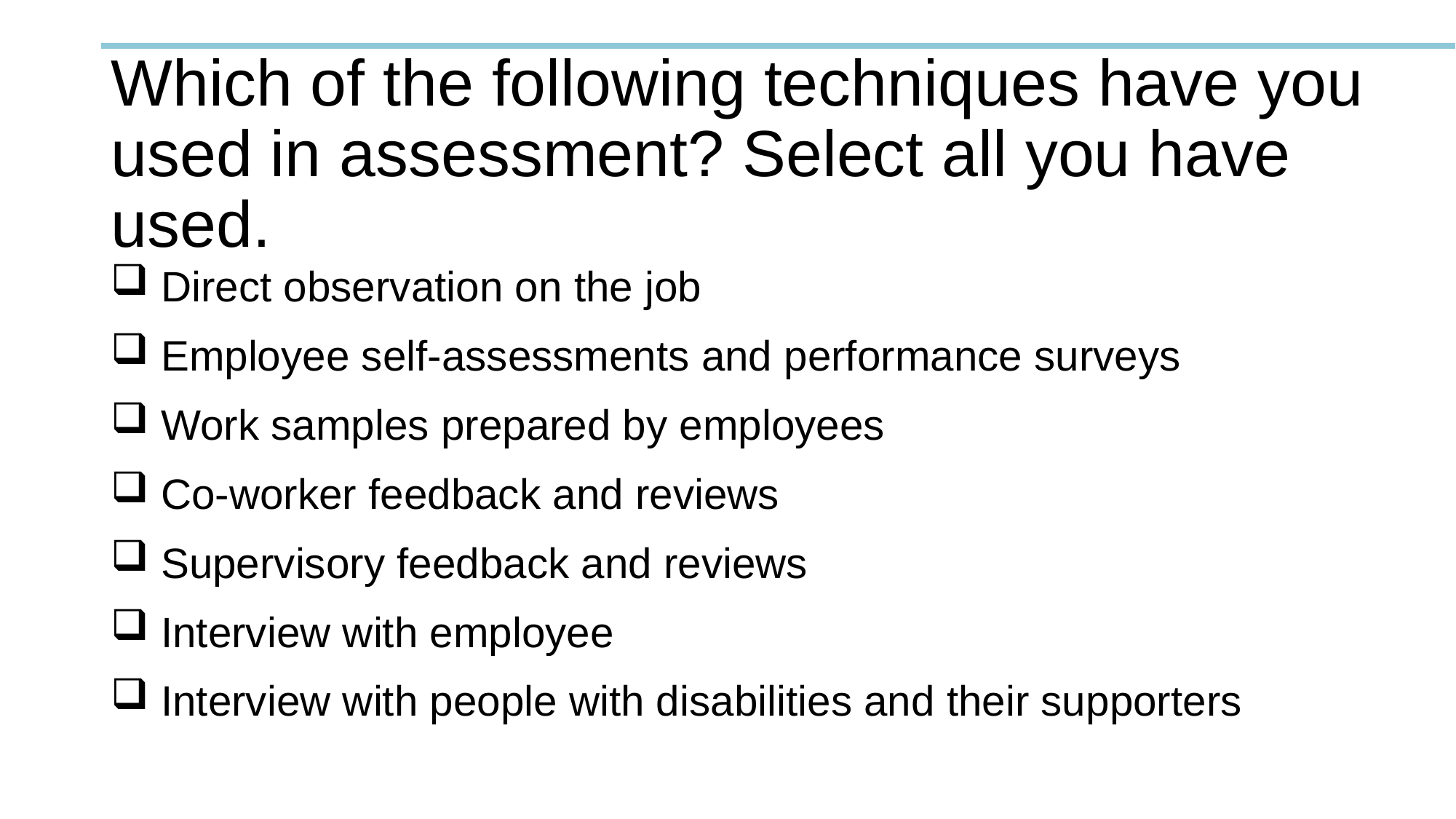

# Which of the following techniques have you used in assessment? Select all you have used.
 Direct observation on the job
 Employee self-assessments and performance surveys
 Work samples prepared by employees
 Co-worker feedback and reviews
 Supervisory feedback and reviews
 Interview with employee
 Interview with people with disabilities and their supporters